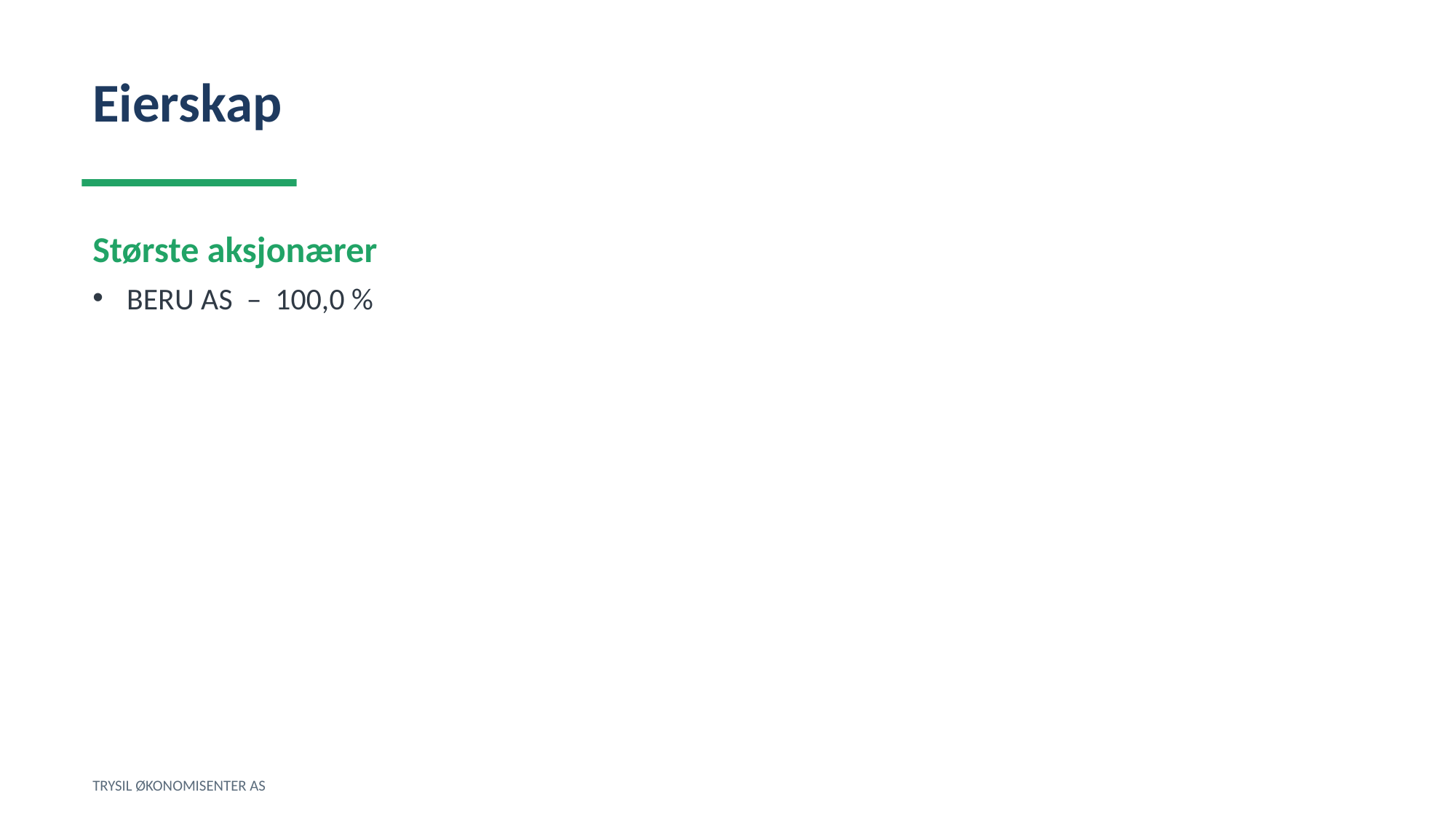

Eierskap

Største aksjonærer
BERU AS  –  100,0 %
TRYSIL ØKONOMISENTER AS